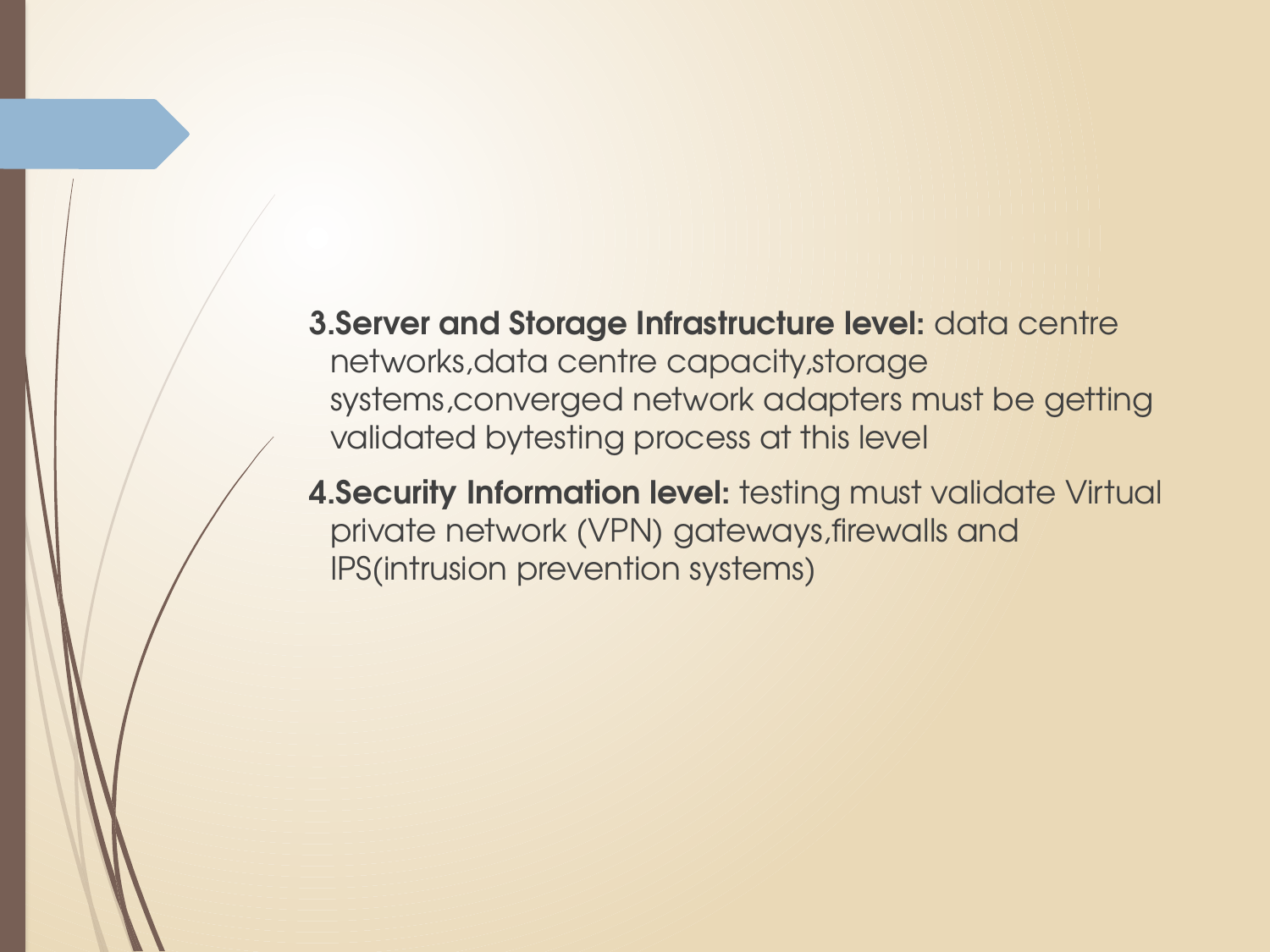

#
   3.Server and Storage Infrastructure level: data centre networks,data centre capacity,storage systems,converged network adapters must be getting  validated bytesting process at this level
   4.Security Information level: testing must validate Virtual private network (VPN) gateways,firewalls and IPS(intrusion prevention systems)